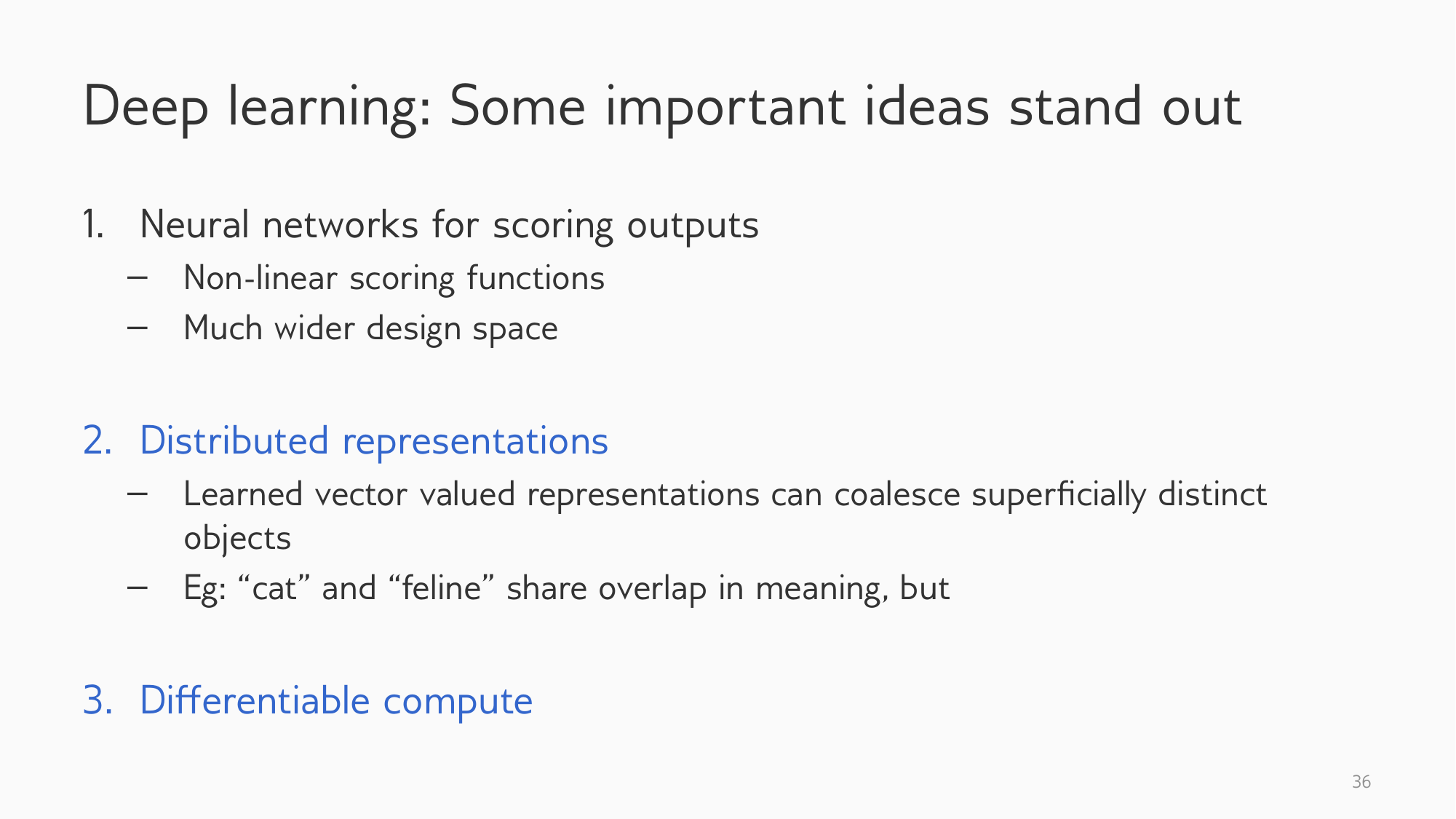

# Deep learning: Some important ideas stand out
Neural networks for scoring outputs
Non-linear scoring functions
Much wider design space

Distributed representations
Learned vector valued representations can coalesce superficially distinct objects
Eg: “cat” and “feline” share overlap in meaning, but

Differentiable compute
36